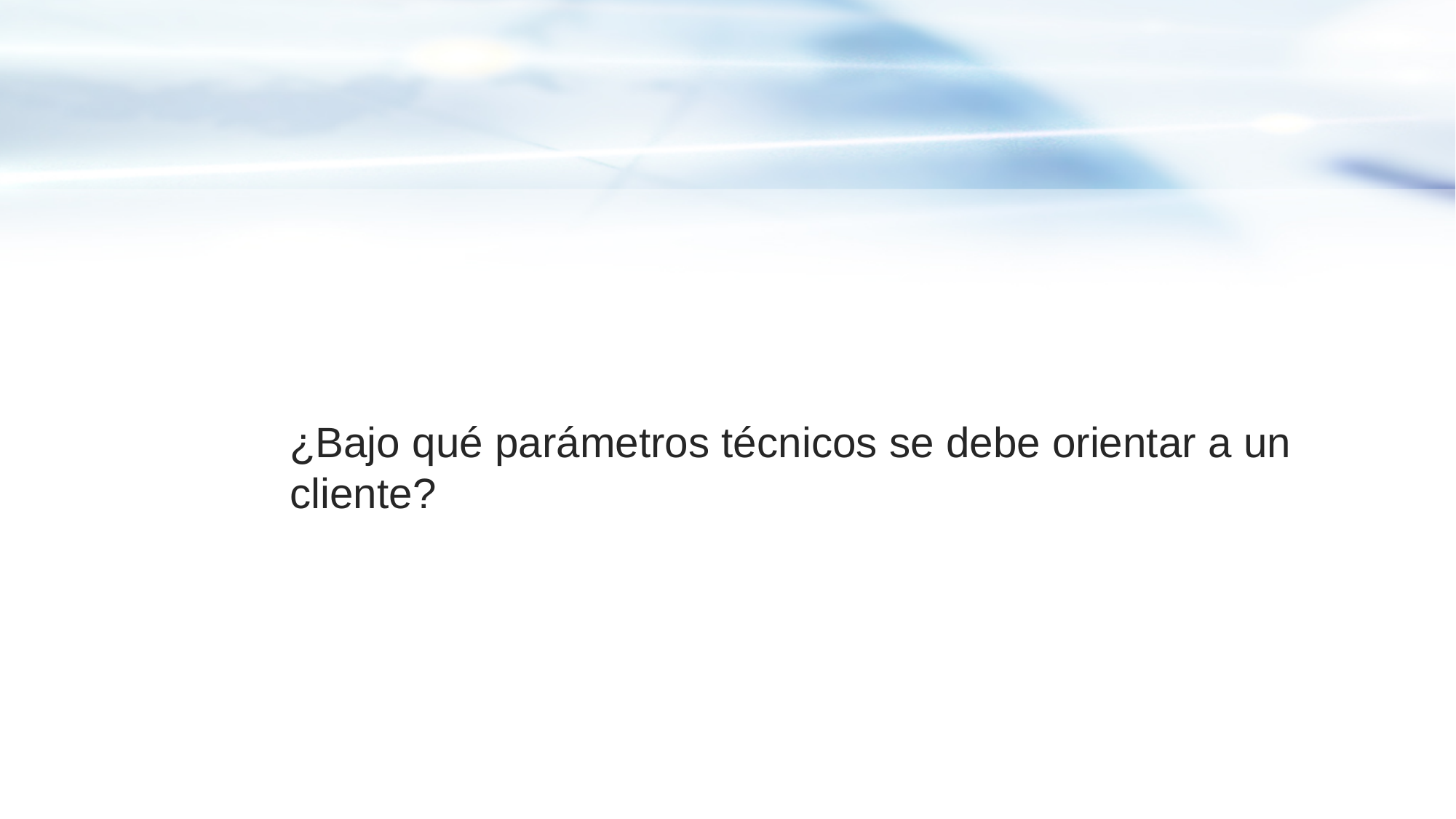

¿Bajo qué parámetros técnicos se debe orientar a un cliente?